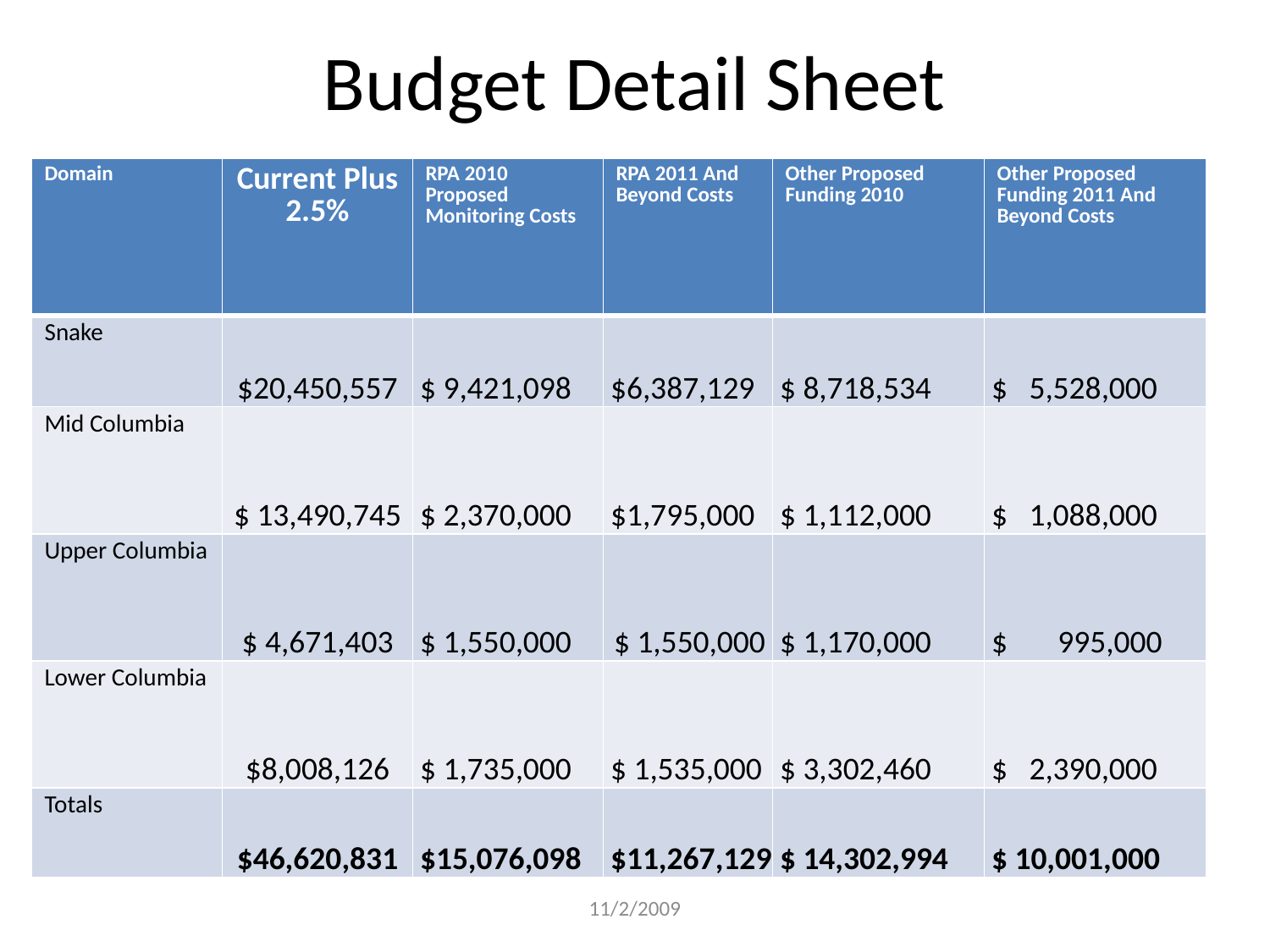

# Budget Detail Sheet
| Domain | Current Plus 2.5% | RPA 2010 Proposed Monitoring Costs | RPA 2011 And Beyond Costs | Other Proposed Funding 2010 | Other Proposed Funding 2011 And Beyond Costs |
| --- | --- | --- | --- | --- | --- |
| Snake | $20,450,557 | $ 9,421,098 | $6,387,129 | $ 8,718,534 | $ 5,528,000 |
| Mid Columbia | $ 13,490,745 | $ 2,370,000 | $1,795,000 | $ 1,112,000 | $ 1,088,000 |
| Upper Columbia | $ 4,671,403 | $ 1,550,000 | $ 1,550,000 | $ 1,170,000 | $ 995,000 |
| Lower Columbia | $8,008,126 | $ 1,735,000 | $ 1,535,000 | $ 3,302,460 | $ 2,390,000 |
| Totals | $46,620,831 | $15,076,098 | $11,267,129 | $ 14,302,994 | $ 10,001,000 |
11/2/2009